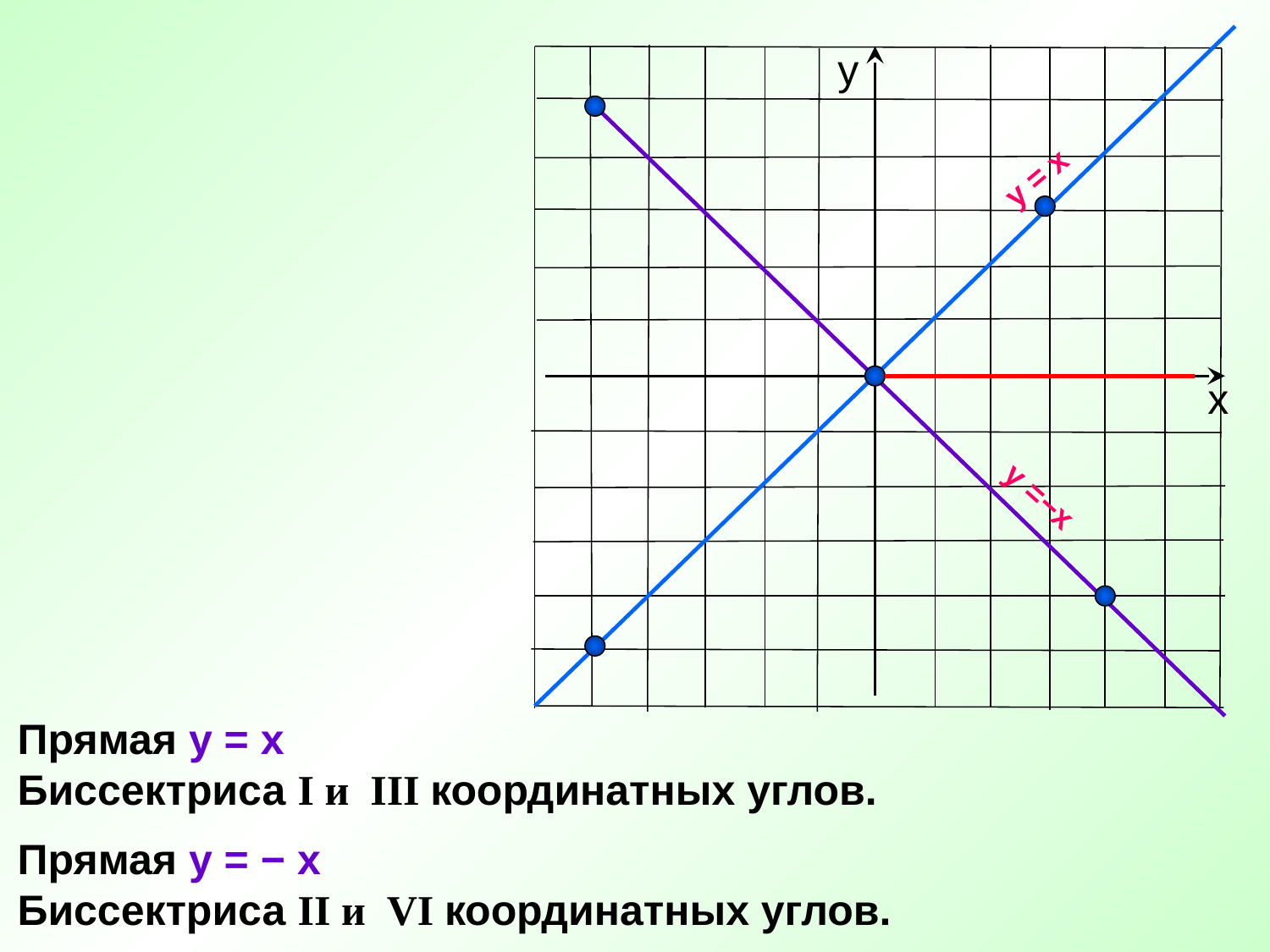

у

х

y = x

y =−x

Прямая y = x
Биссектриса I и  III координатных углов.
Прямая y = − x
Биссектриса II и  VI координатных углов.